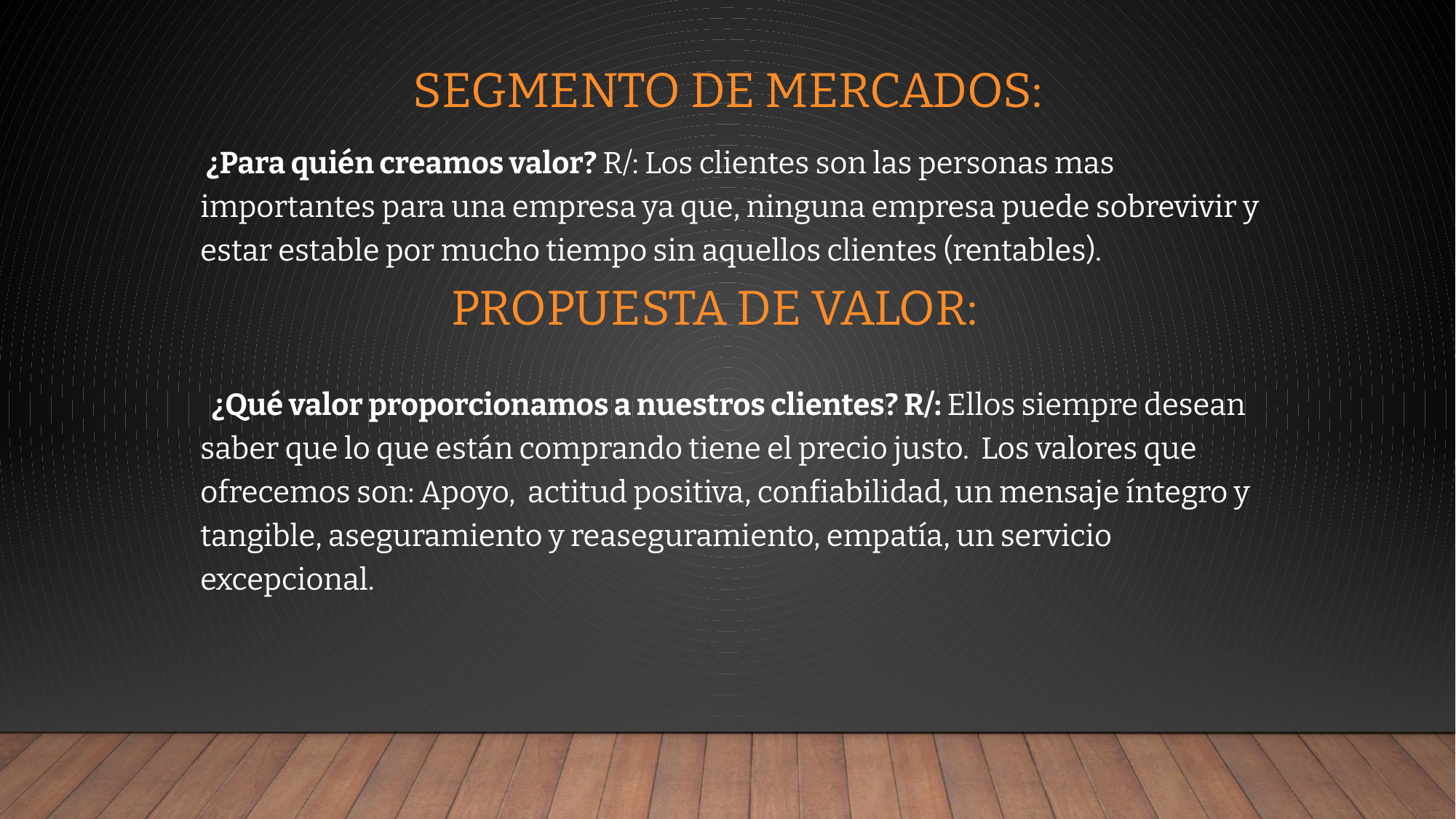

# Segmento de mercados:
 ¿Para quién creamos valor? R/: Los clientes son las personas mas importantes para una empresa ya que, ninguna empresa puede sobrevivir y estar estable por mucho tiempo sin aquellos clientes (rentables).
Propuesta de valor:
  ¿Qué valor proporcionamos a nuestros clientes? R/: Ellos siempre desean saber que lo que están comprando tiene el precio justo.  Los valores que ofrecemos son: Apoyo,  actitud positiva, confiabilidad, un mensaje íntegro y tangible, aseguramiento y reaseguramiento, empatía, un servicio excepcional.